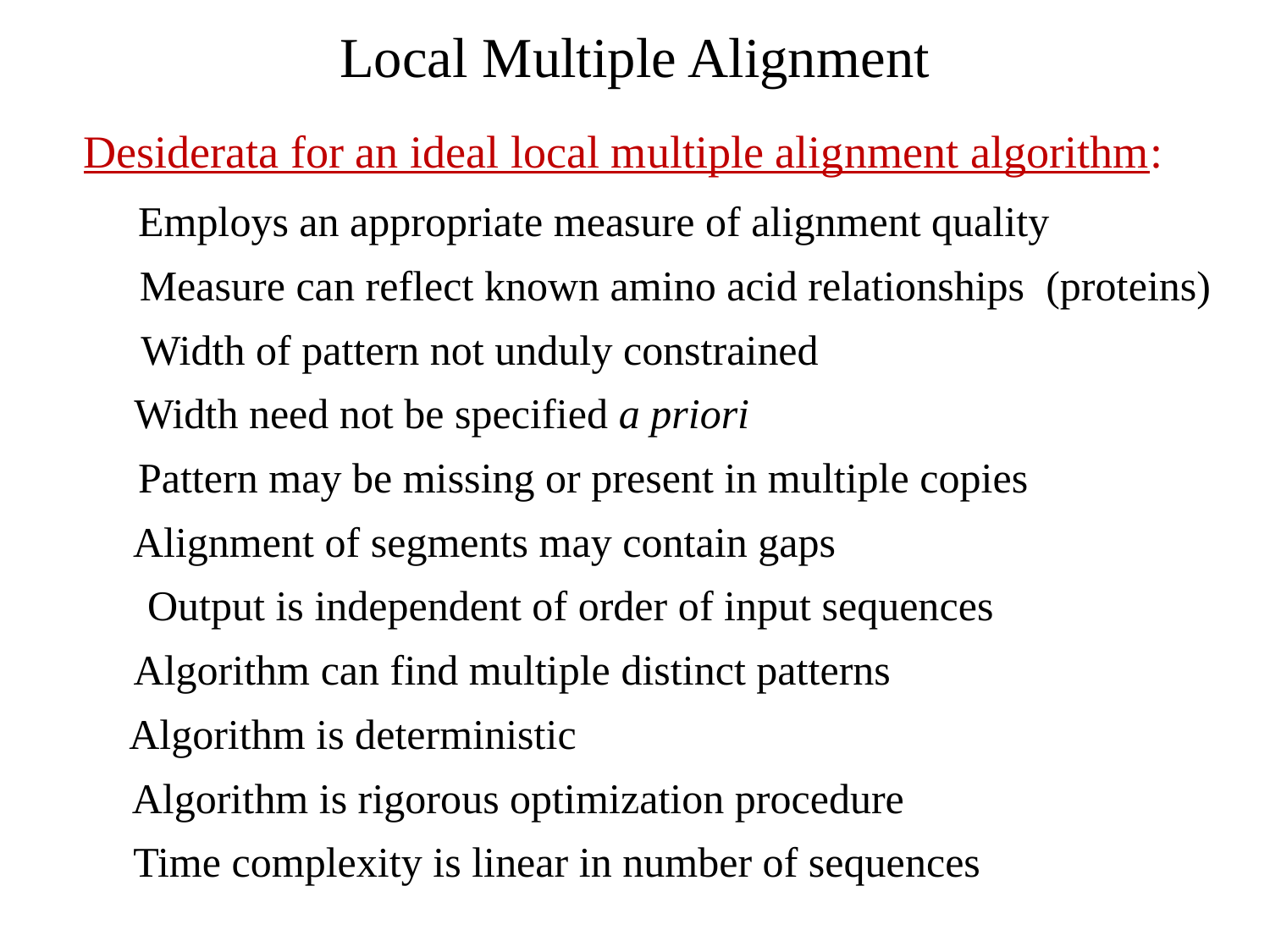

# Local Multiple Alignment
Desiderata for an ideal local multiple alignment algorithm:
Employs an appropriate measure of alignment quality
Measure can reflect known amino acid relationships  (proteins)
Width of pattern not unduly constrained
Width need not be specified a priori
Pattern may be missing or present in multiple copies
Alignment of segments may contain gaps
Output is independent of order of input sequences
Algorithm can find multiple distinct patterns
Algorithm is deterministic
Algorithm is rigorous optimization procedure
Time complexity is linear in number of sequences